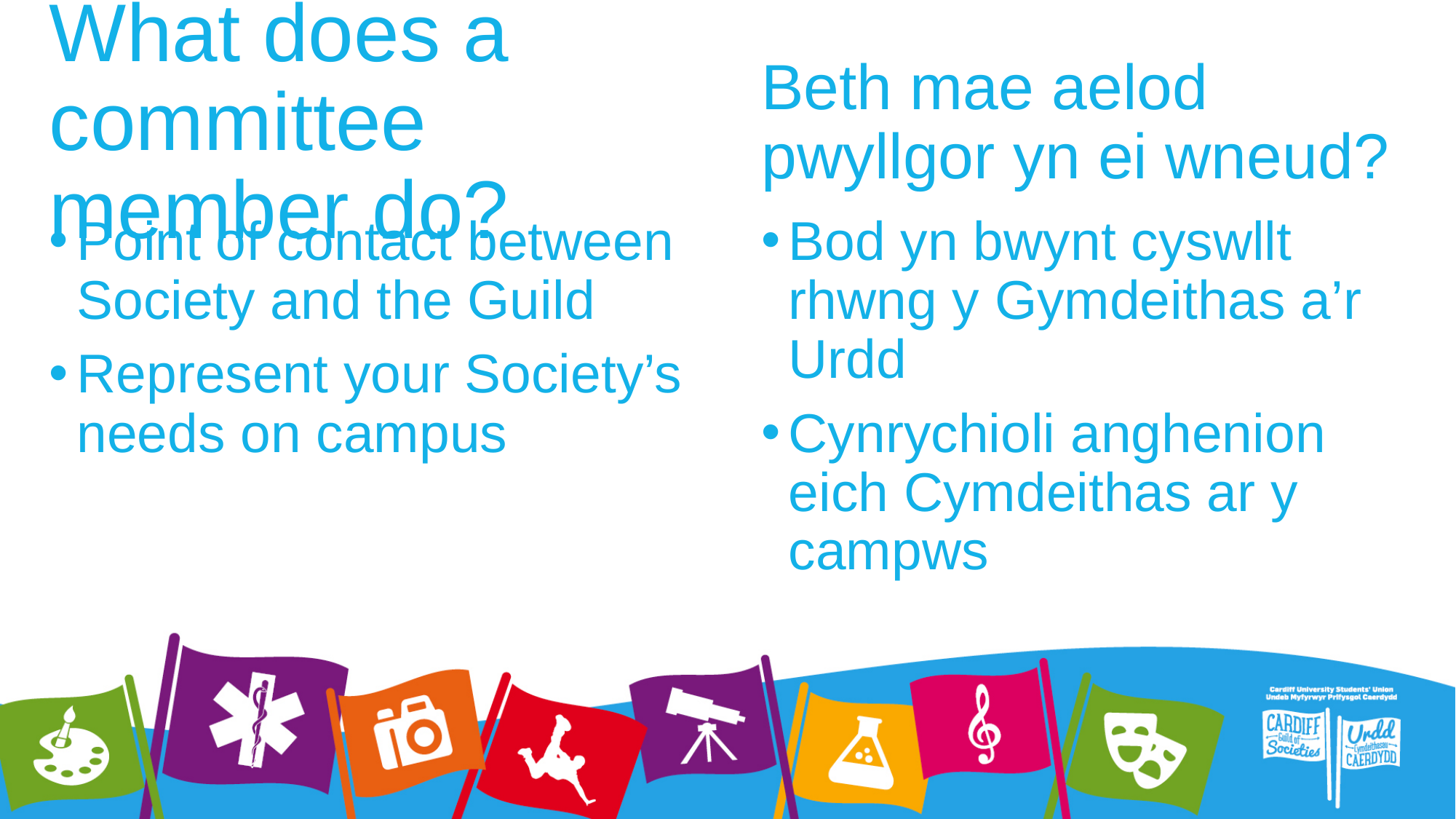

# What does a committee member do?
Beth mae aelod pwyllgor yn ei wneud?
Point of contact between Society and the Guild
Represent your Society’s needs on campus
Bod yn bwynt cyswllt rhwng y Gymdeithas a’r Urdd
Cynrychioli anghenion eich Cymdeithas ar y campws